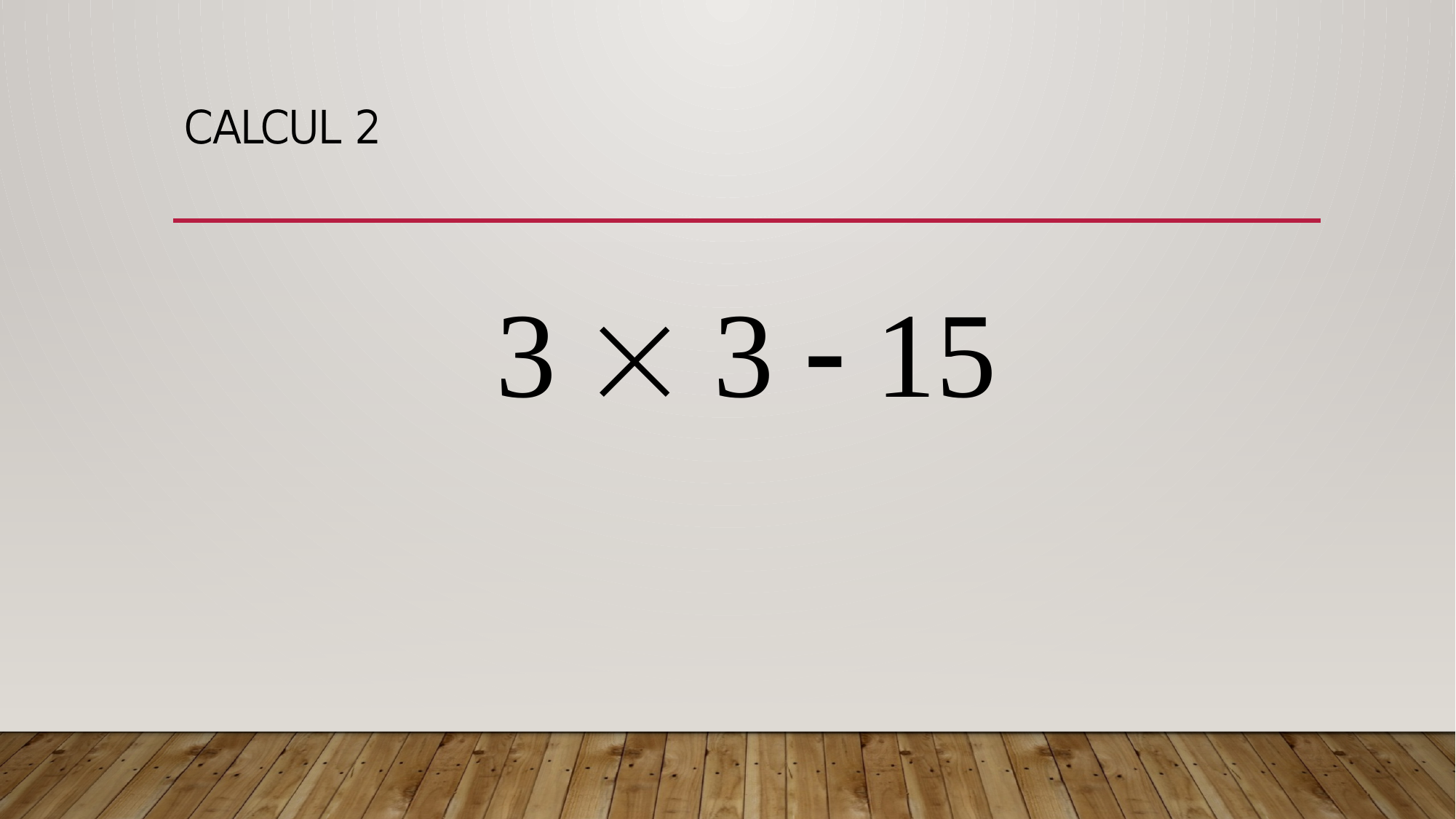

# CALCUL 2
3 × 3 − 15